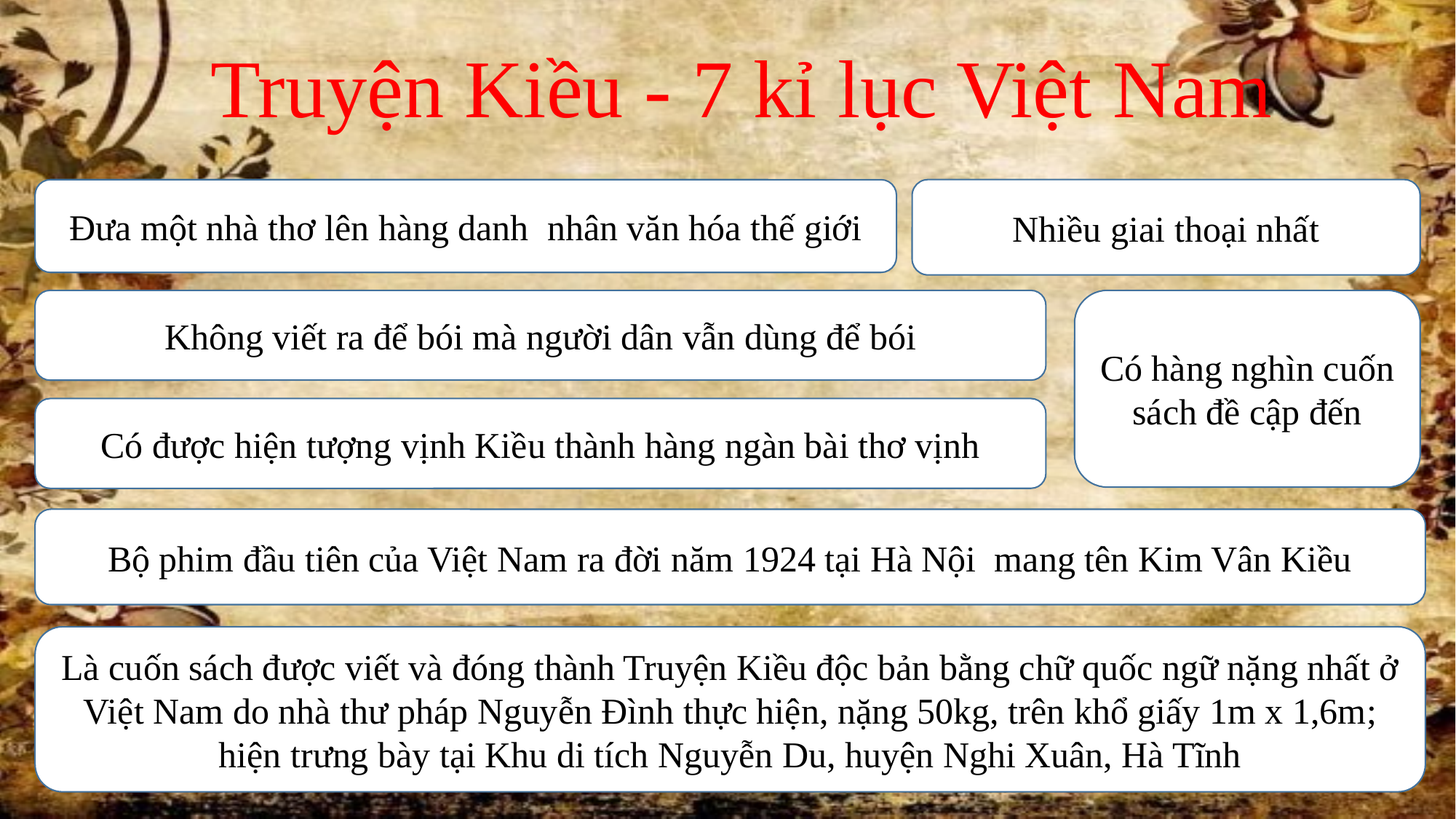

Truyện Kiều - 7 kỉ lục Việt Nam
Nhiều giai thoại nhất
Đưa một nhà thơ lên hàng danh  nhân văn hóa thế giới
Có hàng nghìn cuốn sách đề cập đến
Không viết ra để bói mà người dân vẫn dùng để bói
Có được hiện tượng vịnh Kiều thành hàng ngàn bài thơ vịnh
Bộ phim đầu tiên của Việt Nam ra đời năm 1924 tại Hà Nội  mang tên Kim Vân Kiều
Là cuốn sách được viết và đóng thành Truyện Kiều độc bản bằng chữ quốc ngữ nặng nhất ở Việt Nam do nhà thư pháp Nguyễn Đình thực hiện, nặng 50kg, trên khổ giấy 1m x 1,6m; hiện trưng bày tại Khu di tích Nguyễn Du, huyện Nghi Xuân, Hà Tĩnh